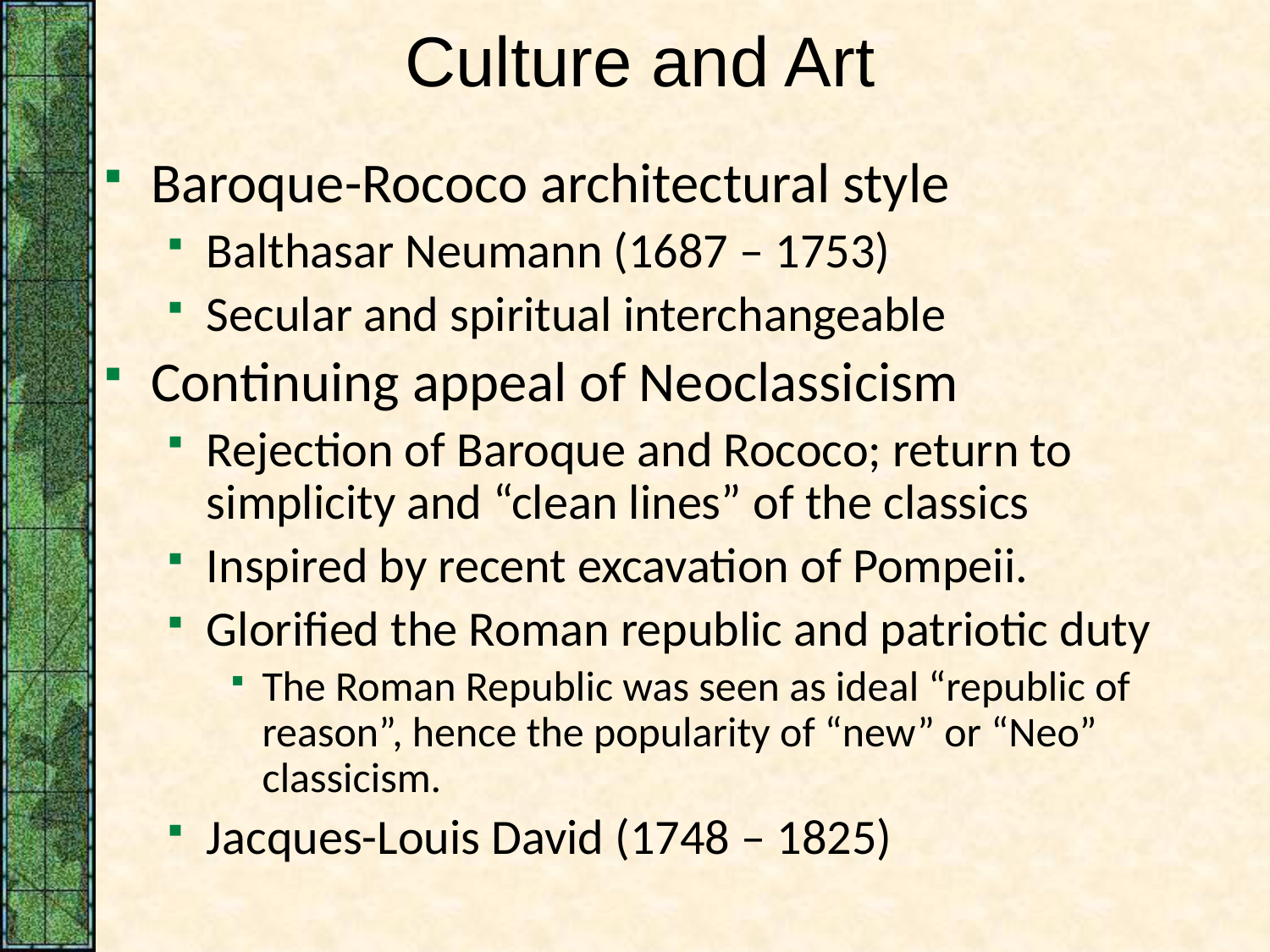

# Culture and Art
Baroque-Rococo architectural style
Balthasar Neumann (1687 – 1753)
Secular and spiritual interchangeable
Continuing appeal of Neoclassicism
Rejection of Baroque and Rococo; return to simplicity and “clean lines” of the classics
Inspired by recent excavation of Pompeii.
Glorified the Roman republic and patriotic duty
The Roman Republic was seen as ideal “republic of reason”, hence the popularity of “new” or “Neo” classicism.
Jacques-Louis David (1748 – 1825)